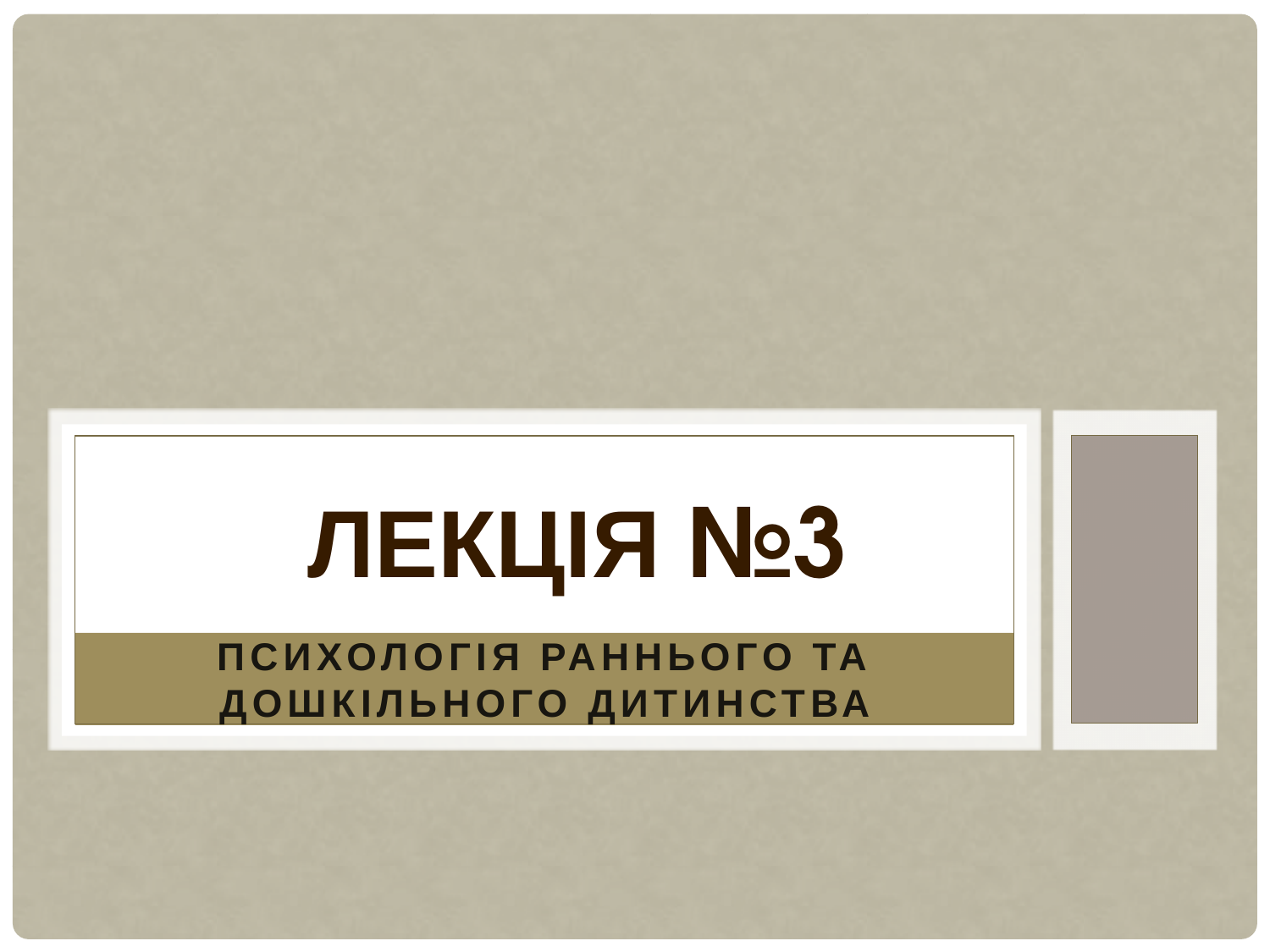

#
ЛЕКЦІЯ №3
Психологія раннього та дошкільного дитинства